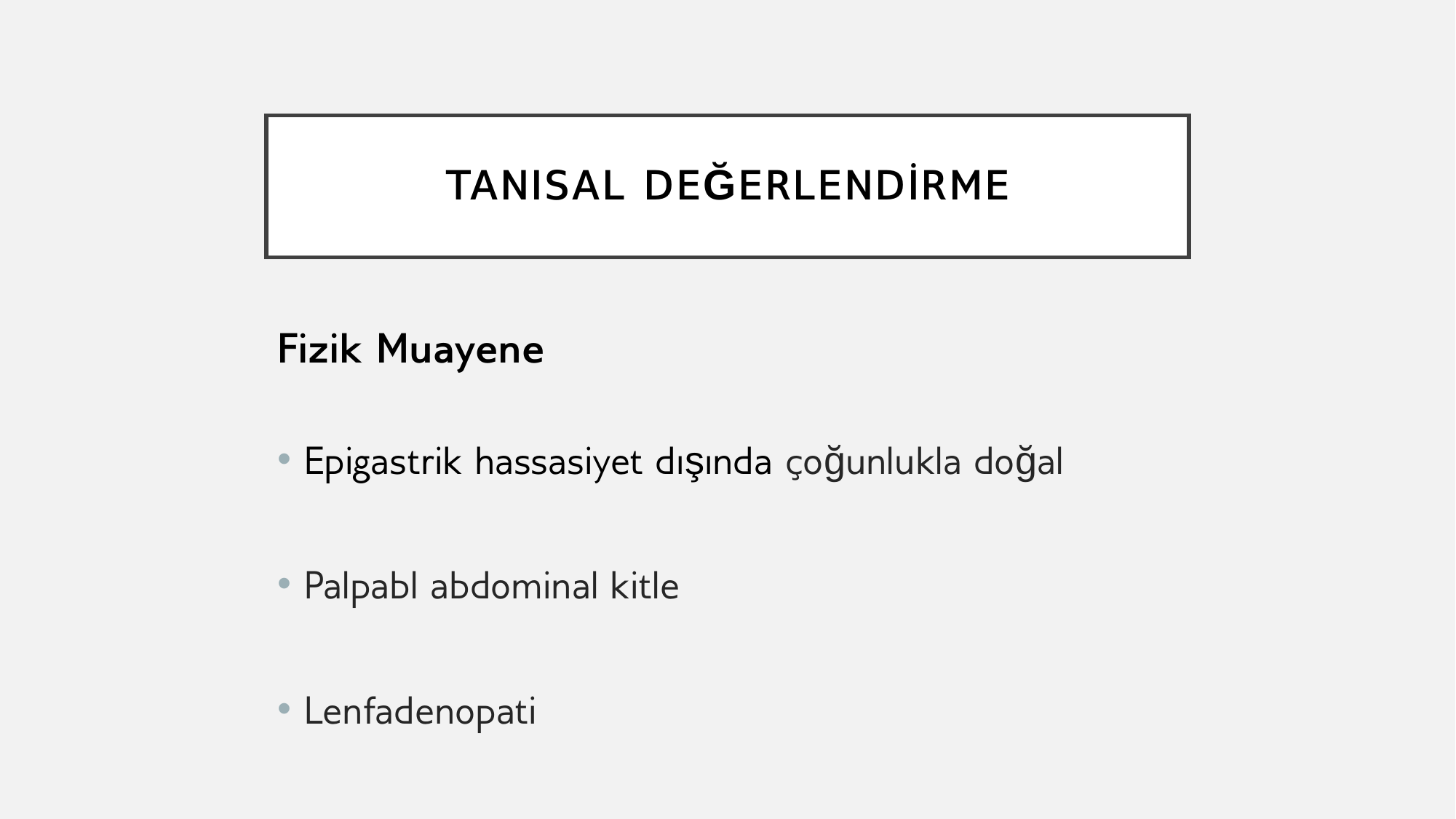

# TANISAL DEĞERLENDİRME
Fizik Muayene

Epigastrik hassasiyet dışında çoğunlukla doğal

Palpabl abdominal kitle

Lenfadenopati